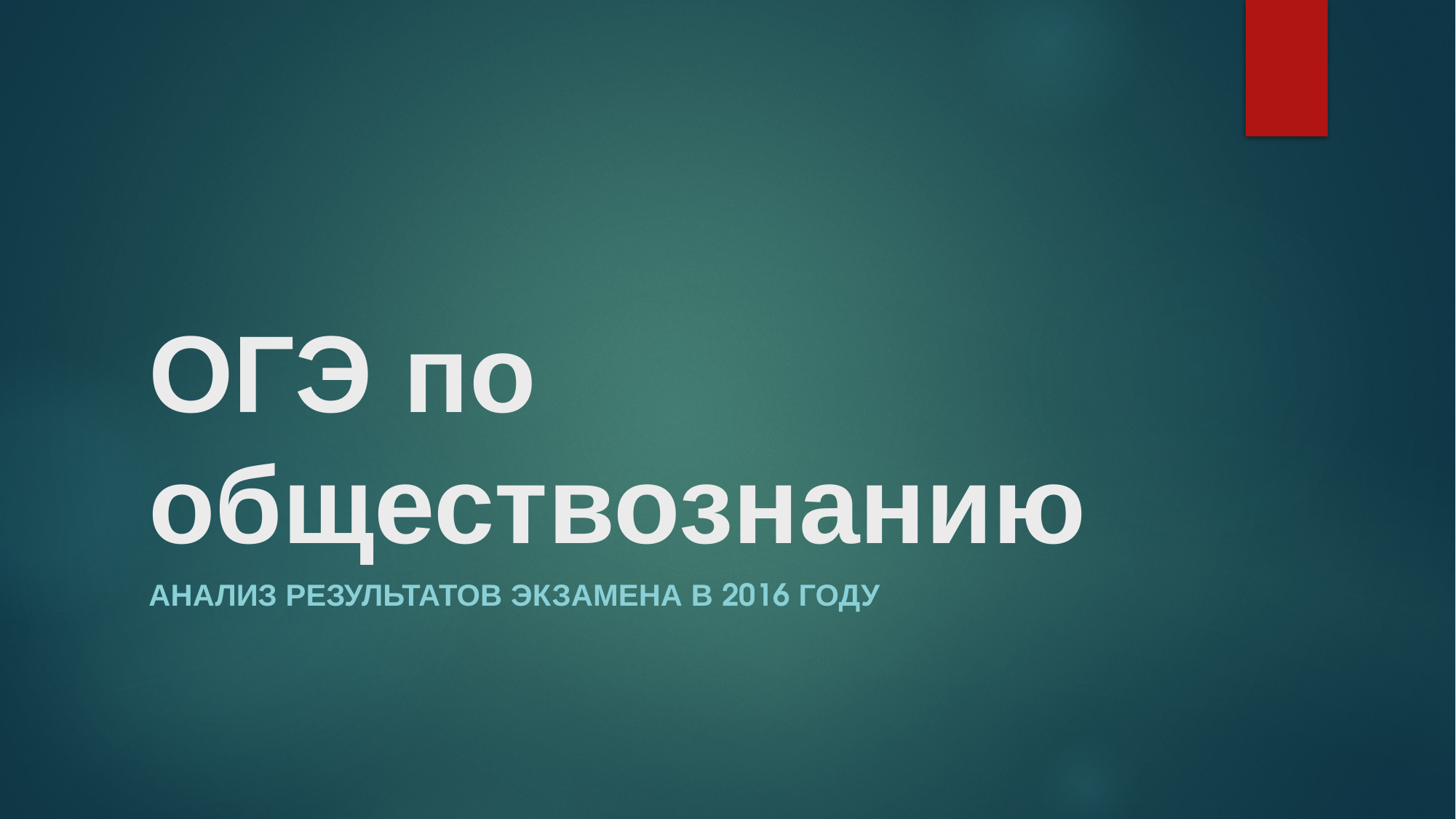

# ОГЭ по обществознанию
Анализ результатов экзамена в 2016 году